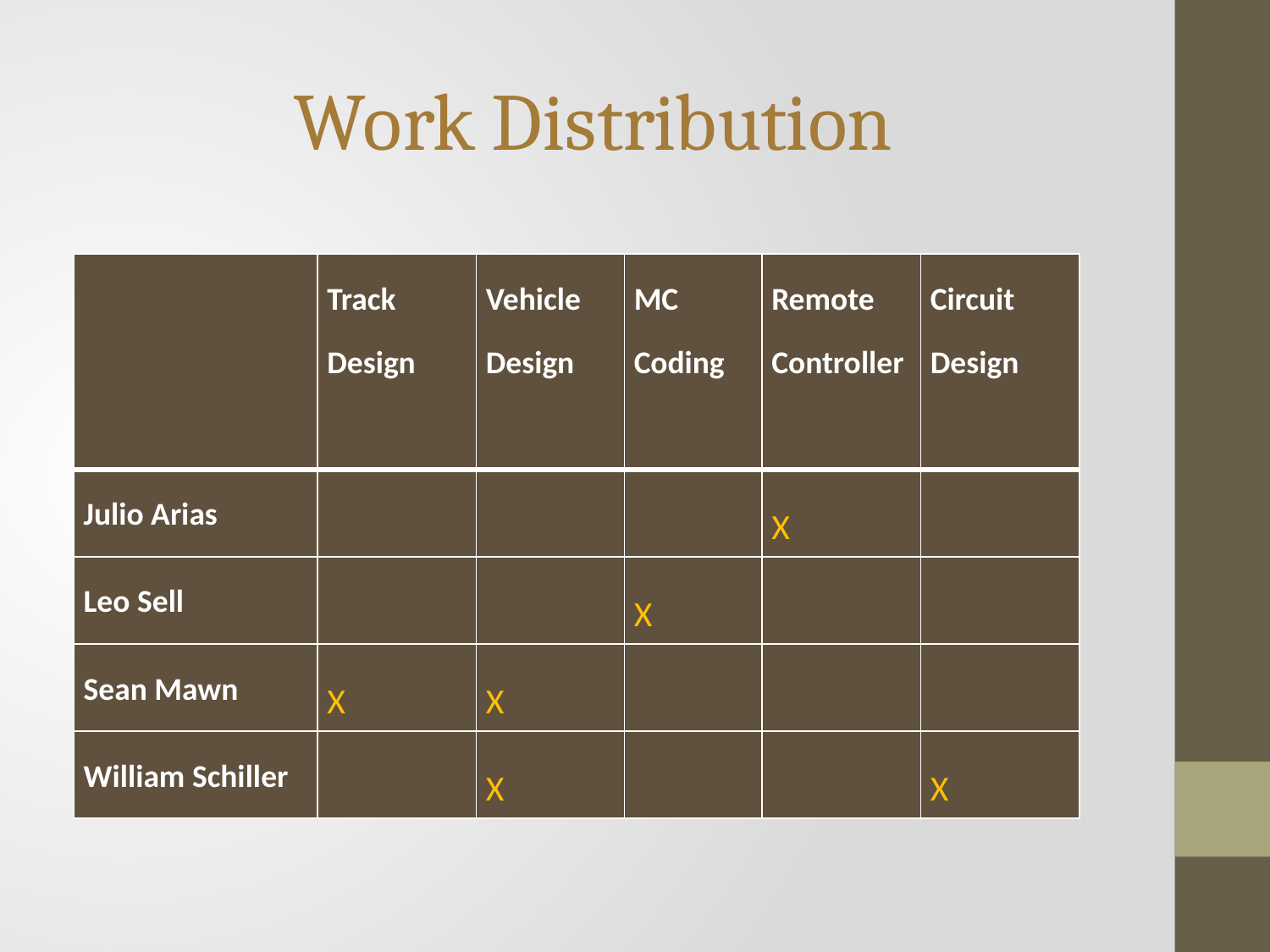

# Work Distribution
|  | Track Design | Vehicle Design | MC Coding | Remote Controller | Circuit Design |
| --- | --- | --- | --- | --- | --- |
| Julio Arias |  |  |  | X |  |
| Leo Sell |  |  | X |  |  |
| Sean Mawn | X | X |  |  |  |
| William Schiller |  | X |  |  | X |